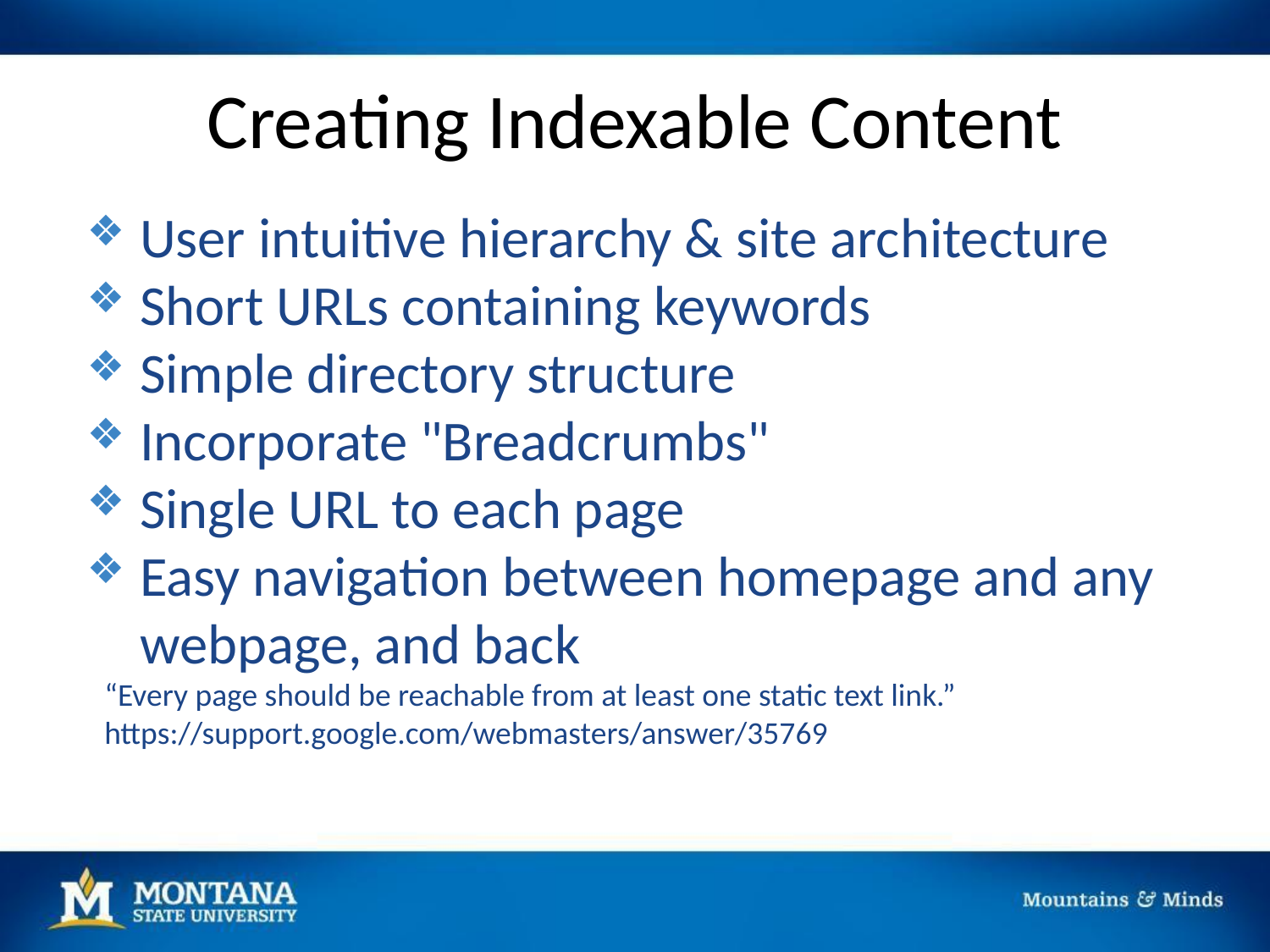

# Creating Indexable Content
User intuitive hierarchy & site architecture
Short URLs containing keywords
Simple directory structure
Incorporate "Breadcrumbs"
Single URL to each page
Easy navigation between homepage and any webpage, and back
“Every page should be reachable from at least one static text link.”
https://support.google.com/webmasters/answer/35769